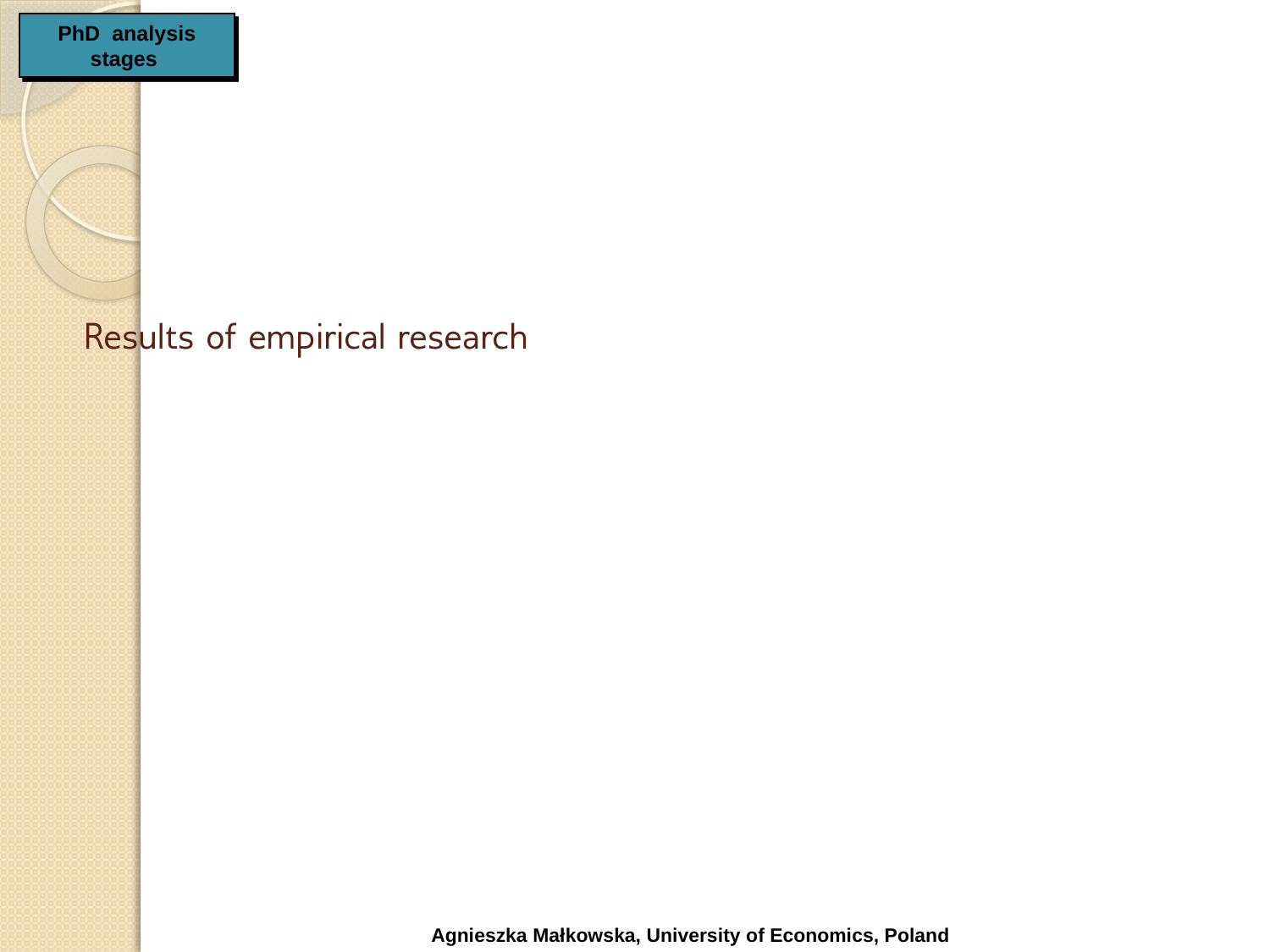

PhD  analysis stages
# Results of empirical research